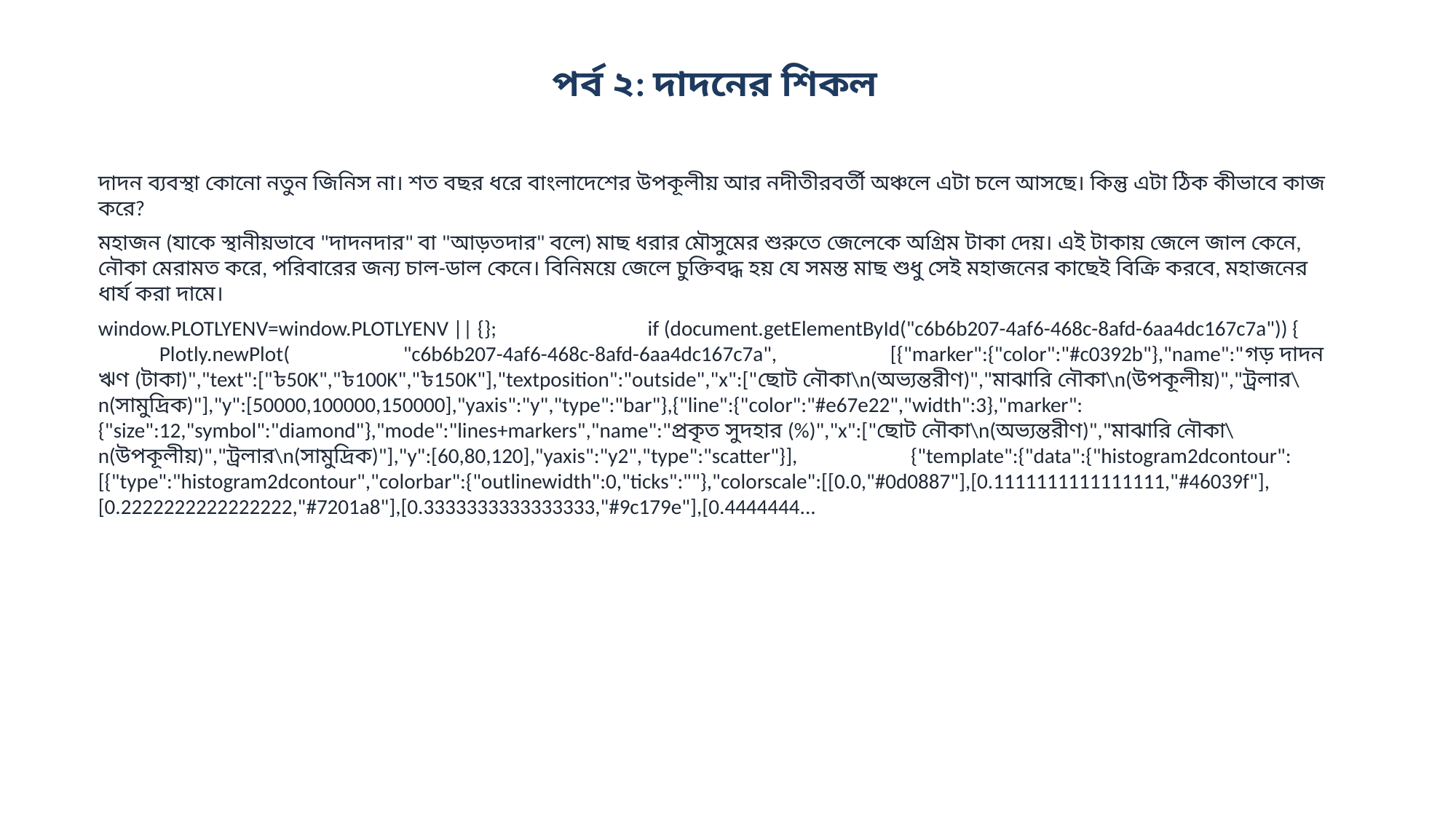

পর্ব ২: দাদনের শিকল
দাদন ব্যবস্থা কোনো নতুন জিনিস না। শত বছর ধরে বাংলাদেশের উপকূলীয় আর নদীতীরবর্তী অঞ্চলে এটা চলে আসছে। কিন্তু এটা ঠিক কীভাবে কাজ করে?
মহাজন (যাকে স্থানীয়ভাবে "দাদনদার" বা "আড়তদার" বলে) মাছ ধরার মৌসুমের শুরুতে জেলেকে অগ্রিম টাকা দেয়। এই টাকায় জেলে জাল কেনে, নৌকা মেরামত করে, পরিবারের জন্য চাল-ডাল কেনে। বিনিময়ে জেলে চুক্তিবদ্ধ হয় যে সমস্ত মাছ শুধু সেই মহাজনের কাছেই বিক্রি করবে, মহাজনের ধার্য করা দামে।
window.PLOTLYENV=window.PLOTLYENV || {};                                if (document.getElementById("c6b6b207-4af6-468c-8afd-6aa4dc167c7a")) {                    Plotly.newPlot(                        "c6b6b207-4af6-468c-8afd-6aa4dc167c7a",                        [{"marker":{"color":"#c0392b"},"name":"গড় দাদন ঋণ (টাকা)","text":["৳50K","৳100K","৳150K"],"textposition":"outside","x":["ছোট নৌকা\n(অভ্যন্তরীণ)","মাঝারি নৌকা\n(উপকূলীয়)","ট্রলার\n(সামুদ্রিক)"],"y":[50000,100000,150000],"yaxis":"y","type":"bar"},{"line":{"color":"#e67e22","width":3},"marker":{"size":12,"symbol":"diamond"},"mode":"lines+markers","name":"প্রকৃত সুদহার (%)","x":["ছোট নৌকা\n(অভ্যন্তরীণ)","মাঝারি নৌকা\n(উপকূলীয়)","ট্রলার\n(সামুদ্রিক)"],"y":[60,80,120],"yaxis":"y2","type":"scatter"}],                        {"template":{"data":{"histogram2dcontour":[{"type":"histogram2dcontour","colorbar":{"outlinewidth":0,"ticks":""},"colorscale":[[0.0,"#0d0887"],[0.1111111111111111,"#46039f"],[0.2222222222222222,"#7201a8"],[0.3333333333333333,"#9c179e"],[0.4444444...